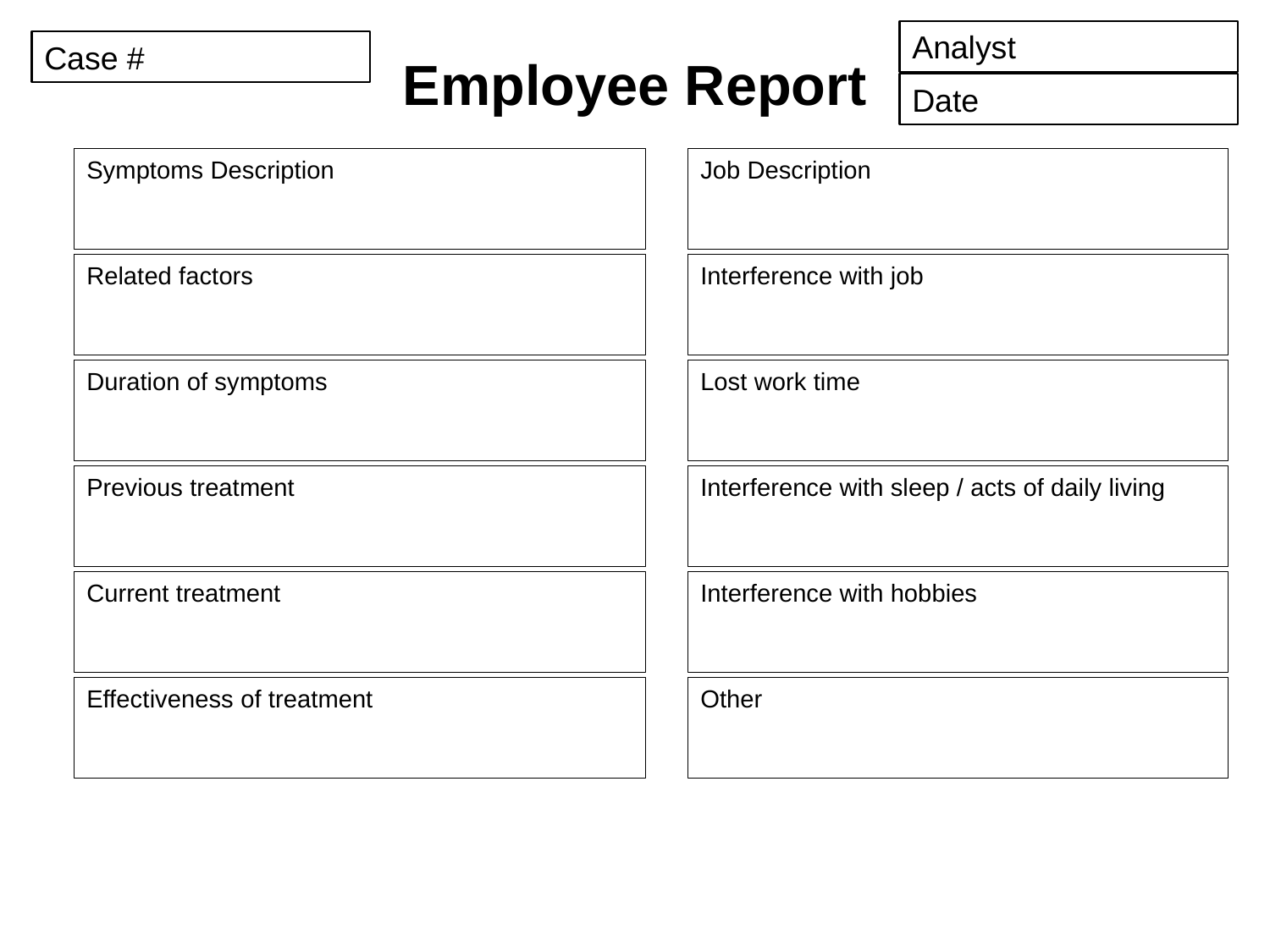

Analyst
Case #
Date
# Employee Report
Symptoms Description

Job Description

Related factors

Interference with job

Duration of symptoms

Lost work time

Previous treatment

Interference with sleep / acts of daily living

Current treatment

Interference with hobbies

Effectiveness of treatment

Other